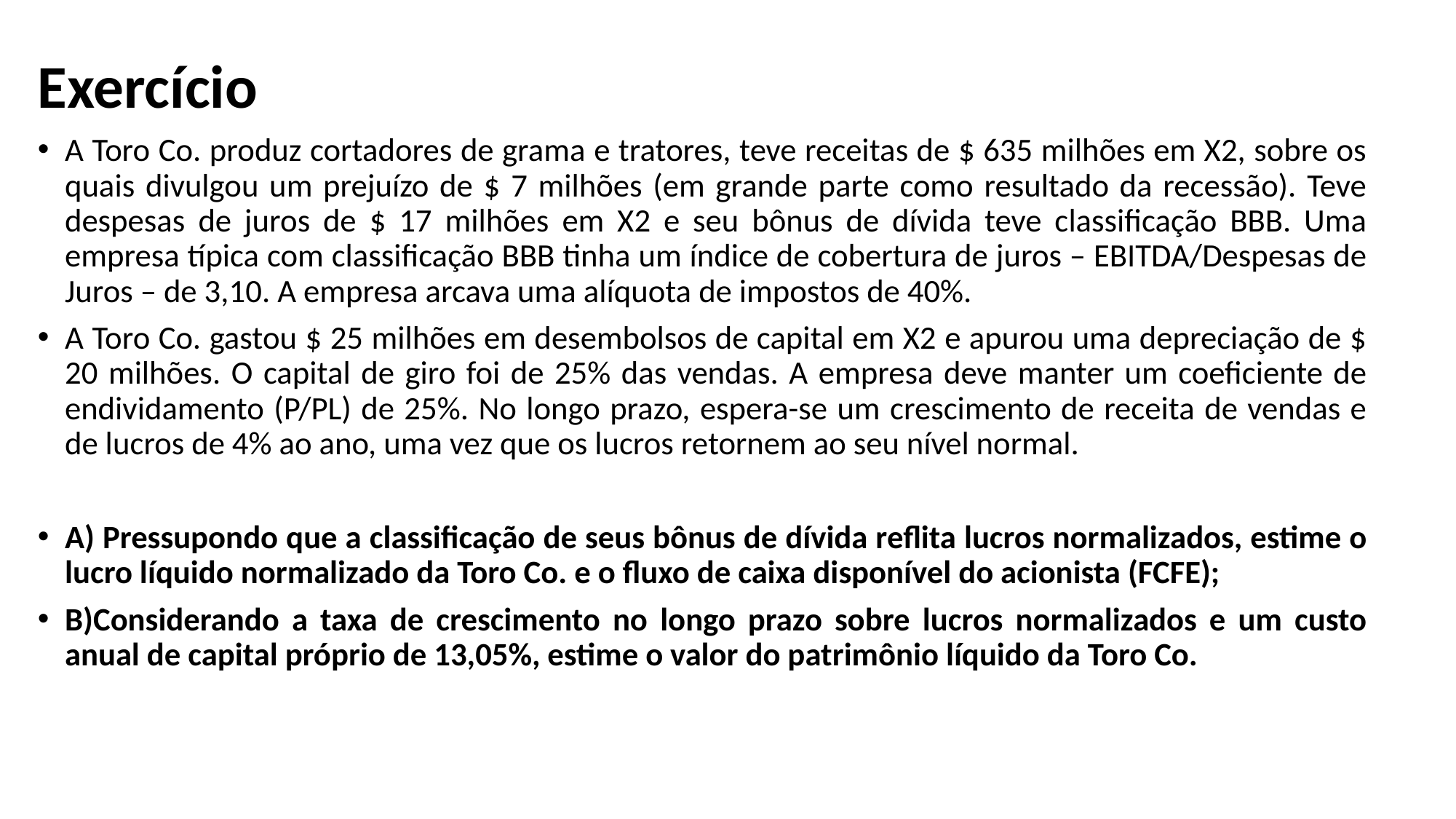

Exercício
A Toro Co. produz cortadores de grama e tratores, teve receitas de $ 635 milhões em X2, sobre os quais divulgou um prejuízo de $ 7 milhões (em grande parte como resultado da recessão). Teve despesas de juros de $ 17 milhões em X2 e seu bônus de dívida teve classificação BBB. Uma empresa típica com classificação BBB tinha um índice de cobertura de juros – EBITDA/Despesas de Juros – de 3,10. A empresa arcava uma alíquota de impostos de 40%.
A Toro Co. gastou $ 25 milhões em desembolsos de capital em X2 e apurou uma depreciação de $ 20 milhões. O capital de giro foi de 25% das vendas. A empresa deve manter um coeficiente de endividamento (P/PL) de 25%. No longo prazo, espera-se um crescimento de receita de vendas e de lucros de 4% ao ano, uma vez que os lucros retornem ao seu nível normal.

A) Pressupondo que a classificação de seus bônus de dívida reflita lucros normalizados, estime o lucro líquido normalizado da Toro Co. e o fluxo de caixa disponível do acionista (FCFE);
B)Considerando a taxa de crescimento no longo prazo sobre lucros normalizados e um custo anual de capital próprio de 13,05%, estime o valor do patrimônio líquido da Toro Co.